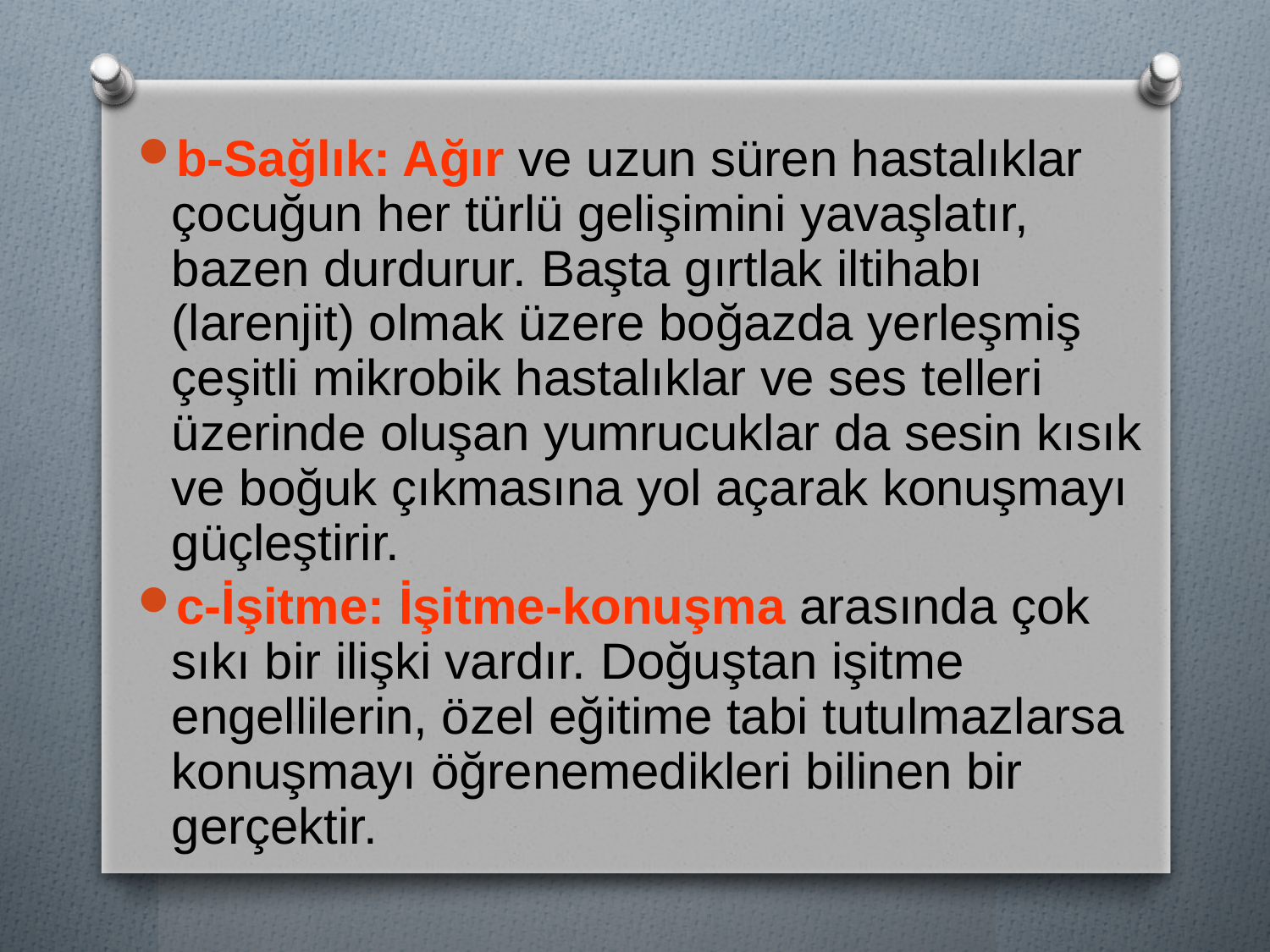

b-Sağlık: Ağır ve uzun süren hastalıklar çocuğun her türlü gelişimini yavaşlatır, bazen durdurur. Başta gırtlak iltihabı (larenjit) olmak üzere boğazda yerleşmiş çeşitli mikrobik hastalıklar ve ses telleri üzerinde oluşan yumrucuklar da sesin kısık ve boğuk çıkmasına yol açarak konuşmayı güçleştirir.
c-İşitme: İşitme-konuşma arasında çok sıkı bir ilişki vardır. Doğuştan işitme engellilerin, özel eğitime tabi tutulmazlarsa konuşmayı öğrenemedikleri bilinen bir gerçektir.